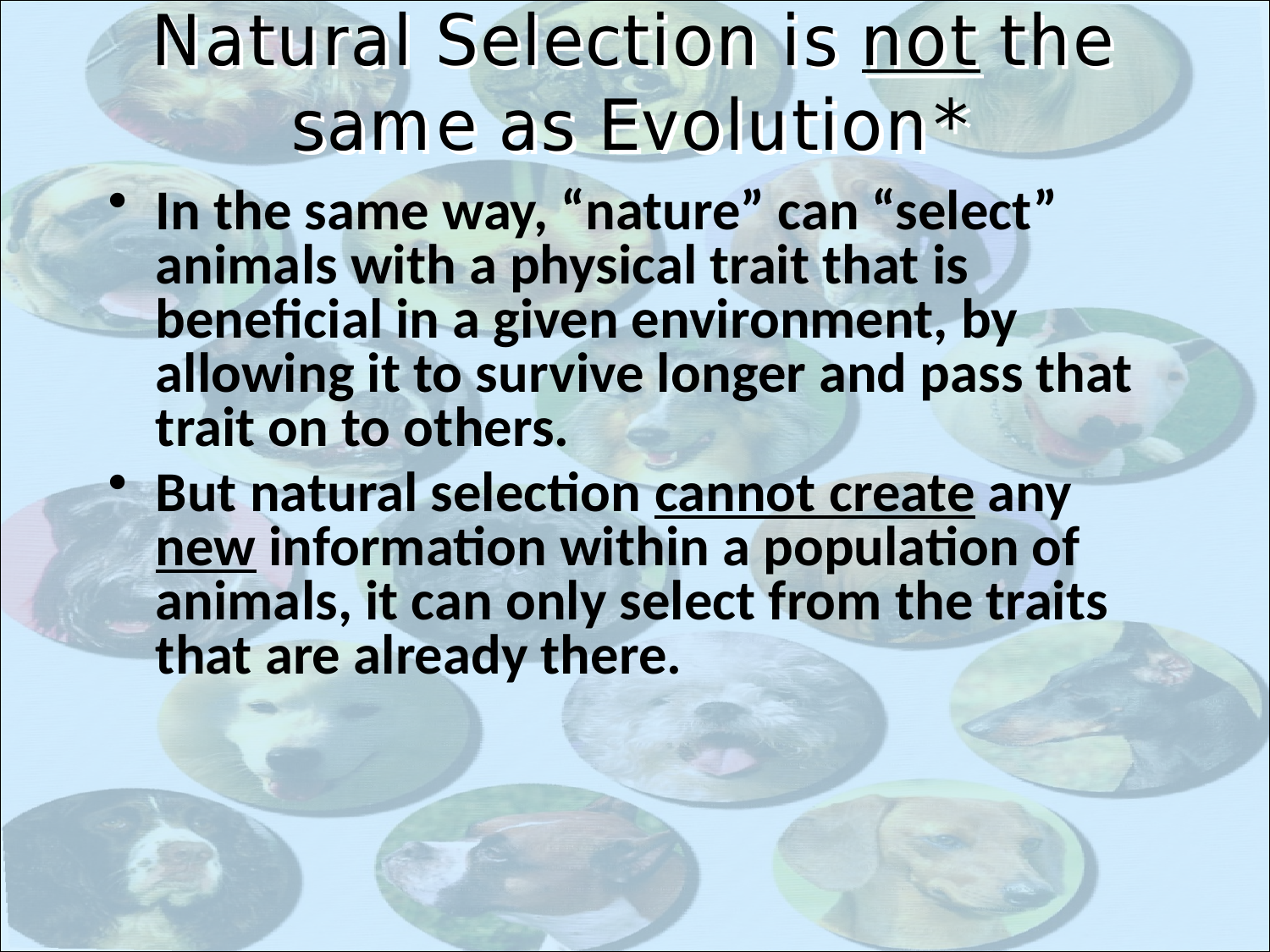

# Natural Selection is not the same as Evolution*
In the same way, “nature” can “select” animals with a physical trait that is beneficial in a given environment, by allowing it to survive longer and pass that trait on to others.
But natural selection cannot create any new information within a population of animals, it can only select from the traits that are already there.